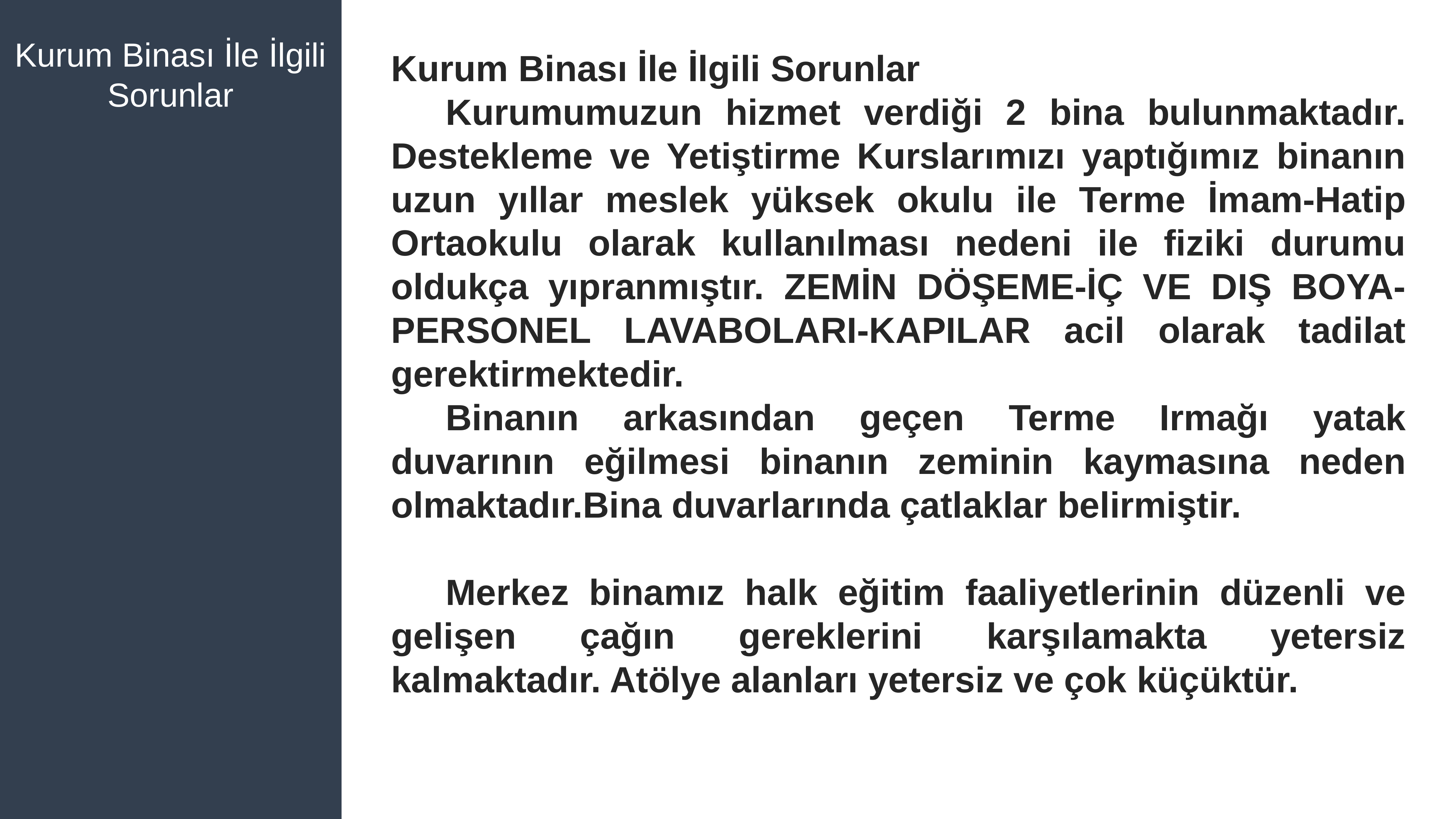

Kurum Binası İle İlgili Sorunlar
Kurum Binası İle İlgili Sorunlar
	Kurumumuzun hizmet verdiği 2 bina bulunmaktadır. Destekleme ve Yetiştirme Kurslarımızı yaptığımız binanın uzun yıllar meslek yüksek okulu ile Terme İmam-Hatip Ortaokulu olarak kullanılması nedeni ile fiziki durumu oldukça yıpranmıştır. ZEMİN DÖŞEME-İÇ VE DIŞ BOYA-PERSONEL LAVABOLARI-KAPILAR acil olarak tadilat gerektirmektedir.
	Binanın arkasından geçen Terme Irmağı yatak duvarının eğilmesi binanın zeminin kaymasına neden olmaktadır.Bina duvarlarında çatlaklar belirmiştir.

	Merkez binamız halk eğitim faaliyetlerinin düzenli ve gelişen çağın gereklerini karşılamakta yetersiz kalmaktadır. Atölye alanları yetersiz ve çok küçüktür.